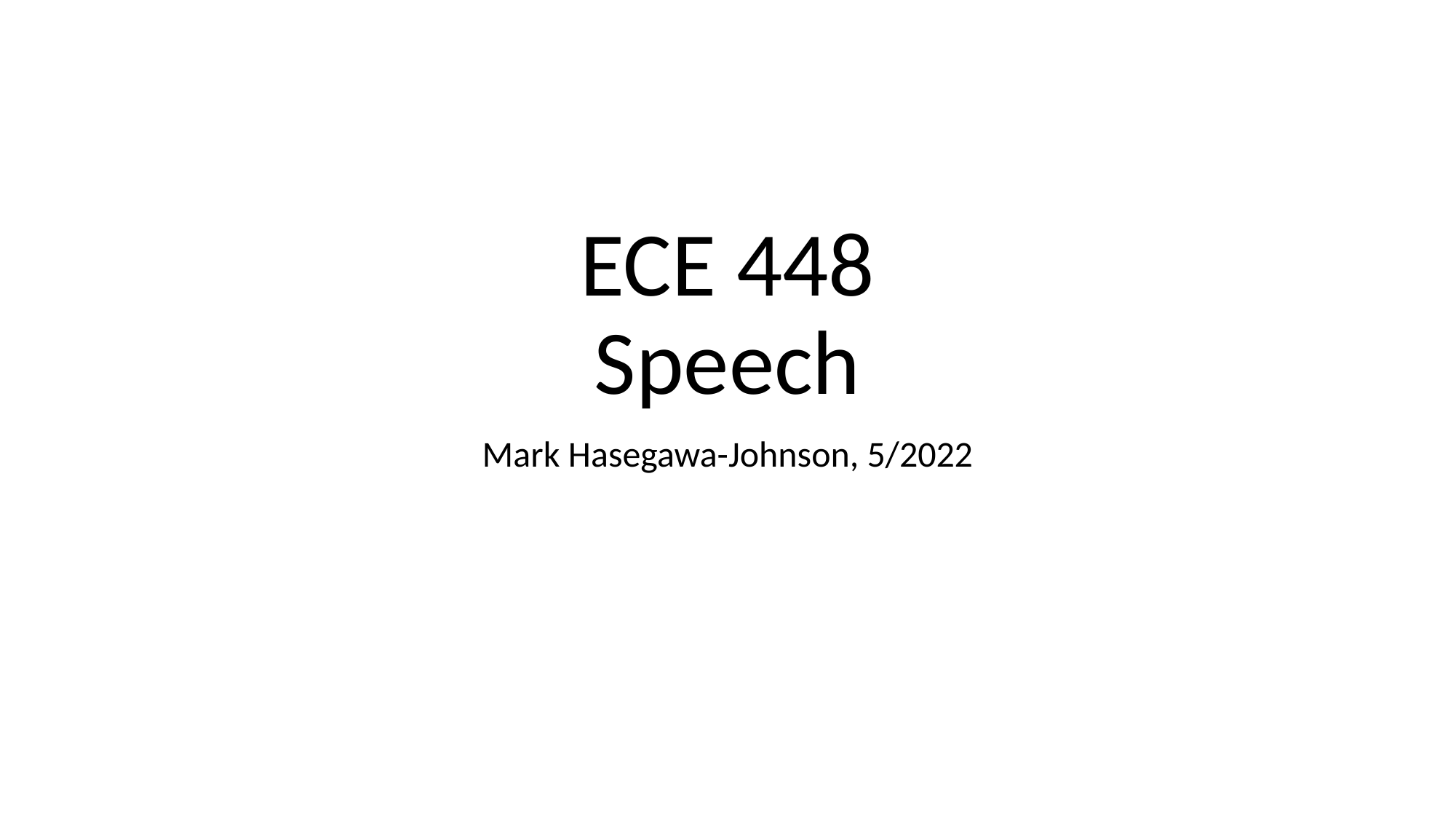

# ECE 448 Speech
Mark Hasegawa-Johnson, 5/2022